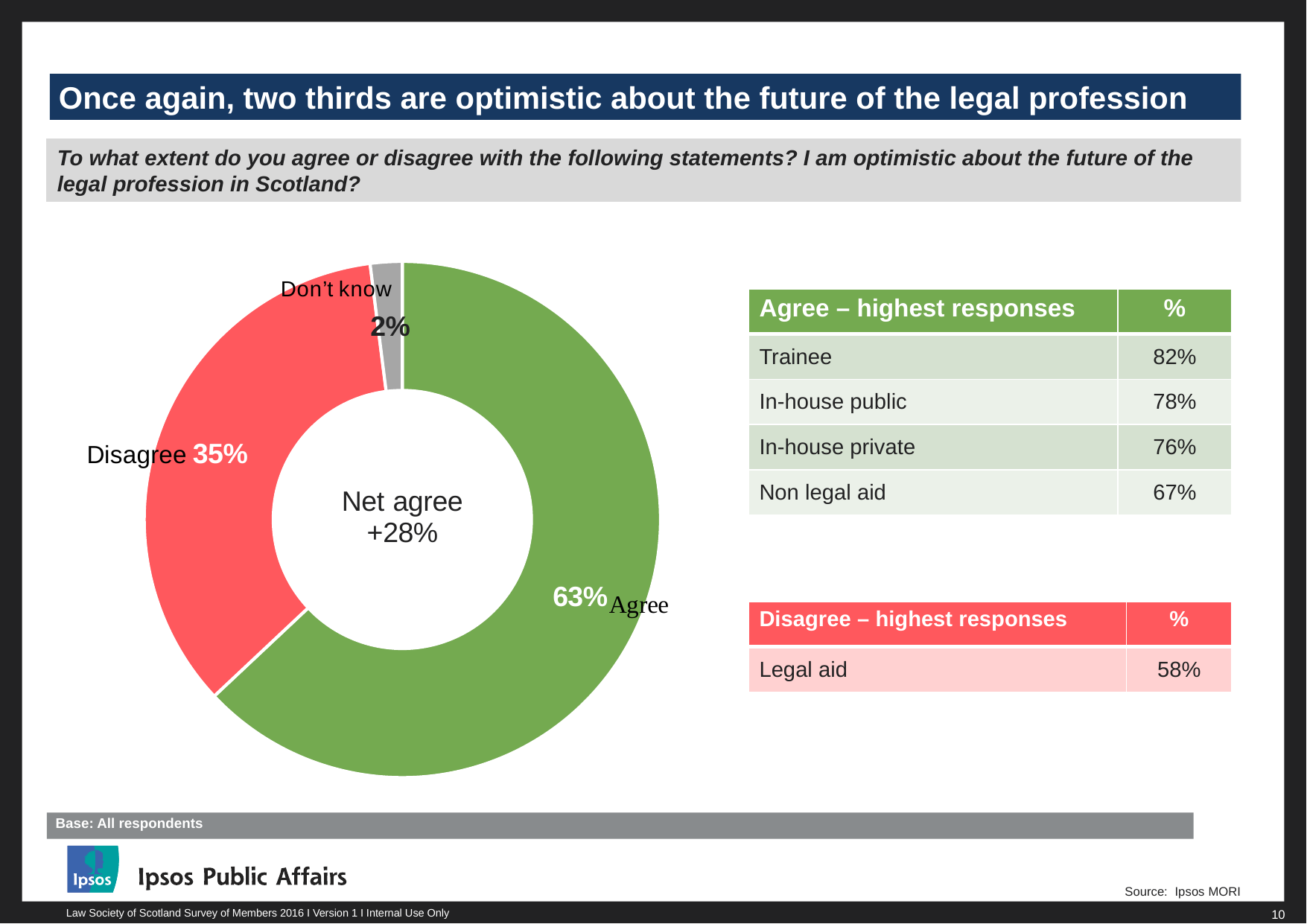

Once again, two thirds are optimistic about the future of the legal profession
To what extent do you agree or disagree with the following statements? I am optimistic about the future of the legal profession in Scotland?

### Chart

| Category | Column1 |
|---|---|
| Tend to agree | 0.63 |
| Tend to disagree | 0.35 |
| Don't know | 0.02 |
| Agree – highest responses | % |
| --- | --- |
| Trainee | 82% |
| In-house public | 78% |
| In-house private | 76% |
| Non legal aid | 67% |
| Disagree – highest responses | % |
| --- | --- |
| Legal aid | 58% |
Base: All respondents
Source:  Ipsos MORI